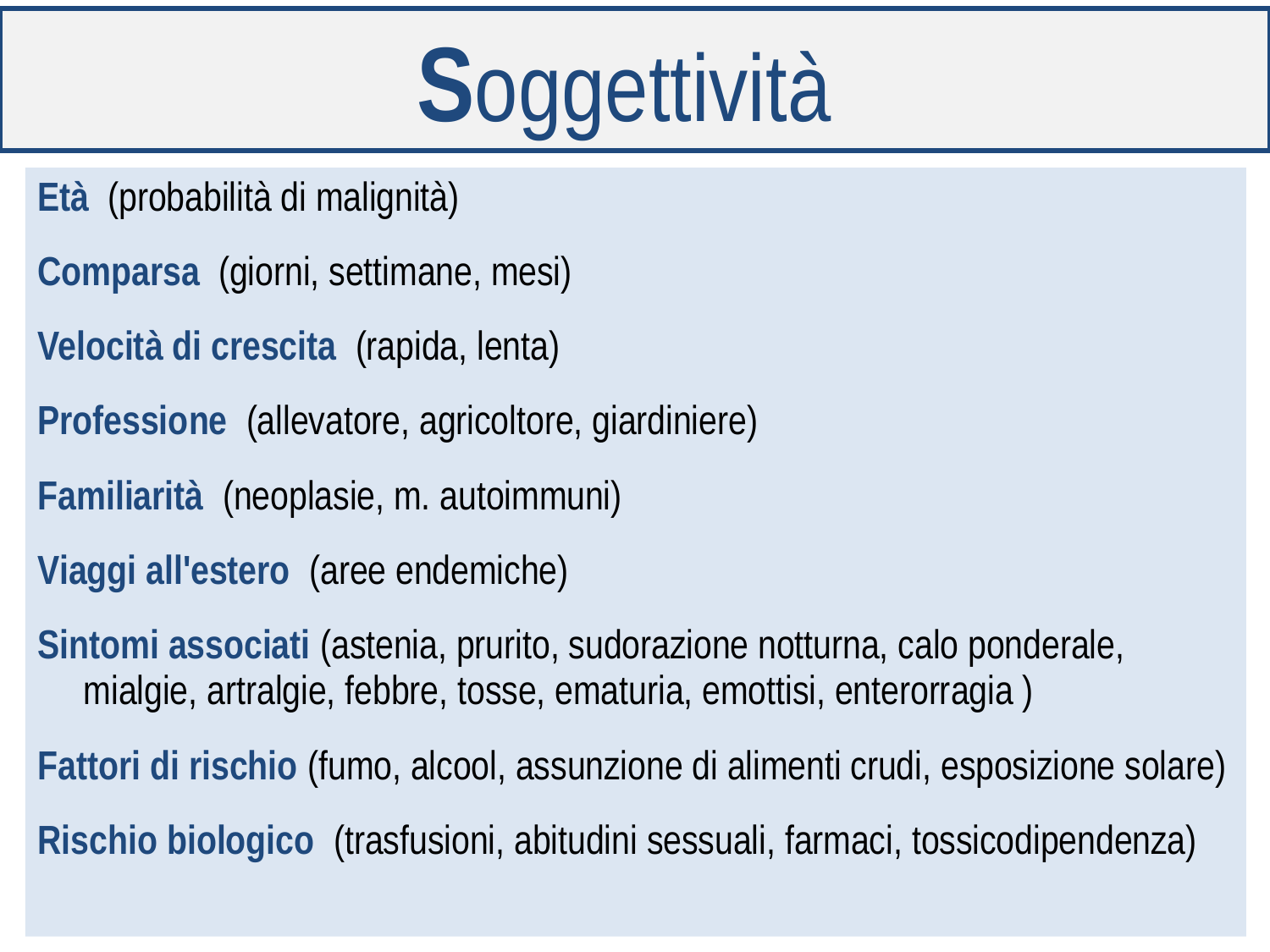

# Soggettività
Età  (probabilità di malignità)
Comparsa  (giorni, settimane, mesi)
Velocità di crescita  (rapida, lenta)
Professione  (allevatore, agricoltore, giardiniere)
Familiarità  (neoplasie, m. autoimmuni)
Viaggi all'estero  (aree endemiche)
Sintomi associati (astenia, prurito, sudorazione notturna, calo ponderale, mialgie, artralgie, febbre, tosse, ematuria, emottisi, enterorragia )
Fattori di rischio (fumo, alcool, assunzione di alimenti crudi, esposizione solare)
Rischio biologico  (trasfusioni, abitudini sessuali, farmaci, tossicodipendenza)